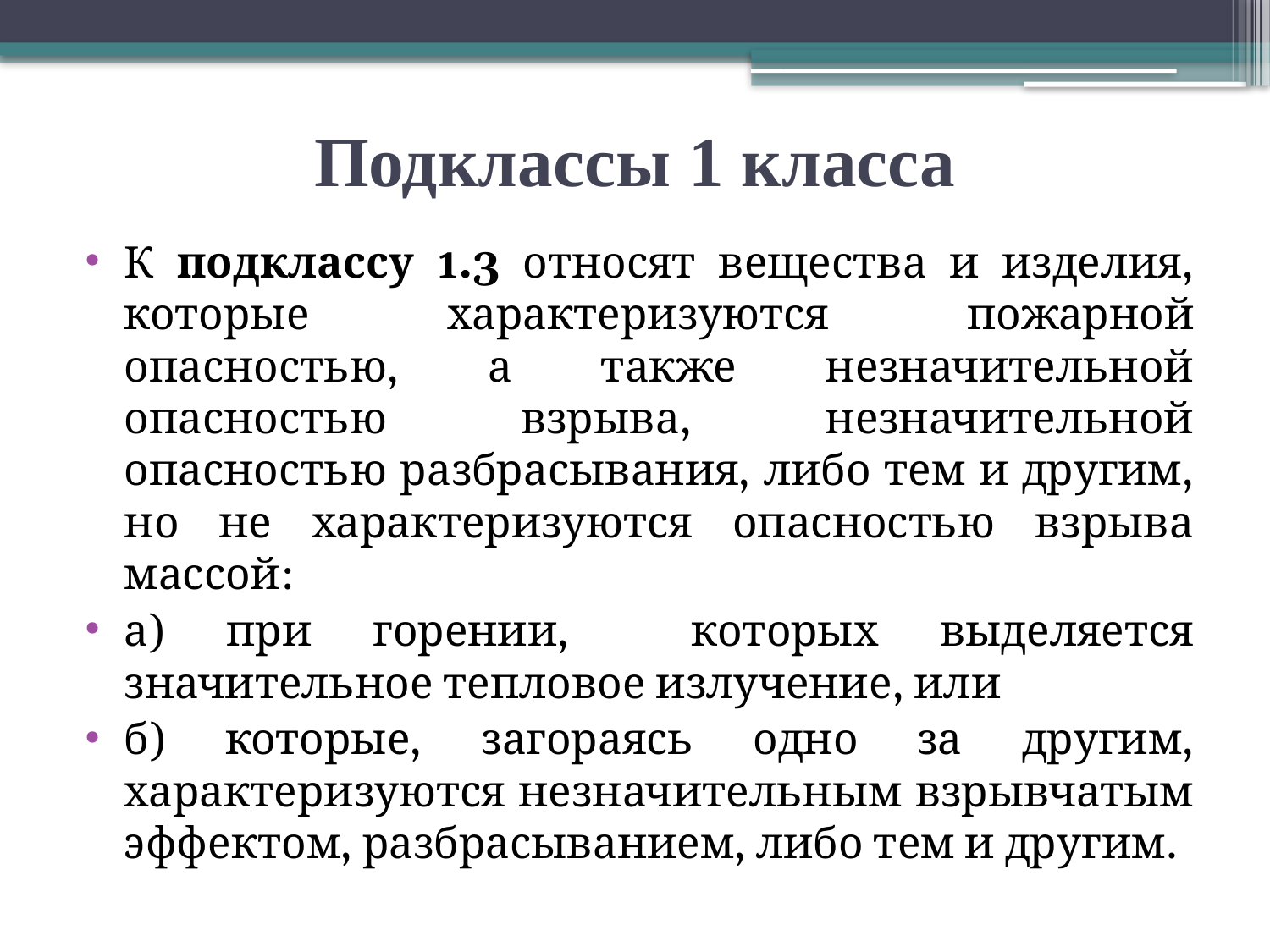

# Подклассы 1 класса
К подклассу 1.3 относят вещества и изделия, которые характеризуются пожарной опасностью, а также незначительной опасностью взрыва, незначительной опасностью разбрасывания, либо тем и другим, но не характеризуются опасностью взрыва массой:
а) при горении,  которых выделяется значительное тепловое излучение, или
б) которые, загораясь одно за другим, характеризуются незначительным взрывчатым эффектом, разбрасыванием, либо тем и другим.